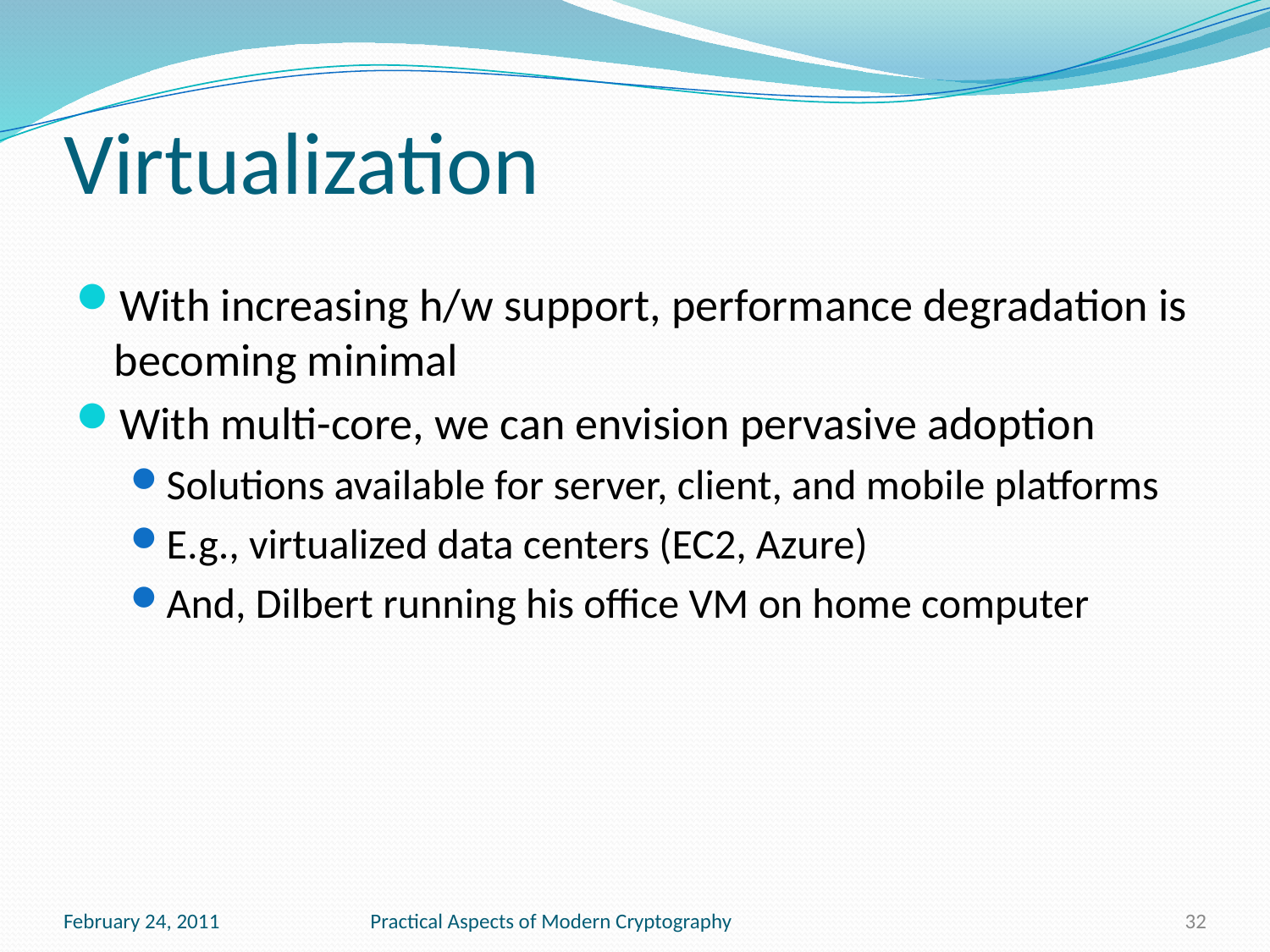

# Virtualization
With increasing h/w support, performance degradation is becoming minimal
With multi-core, we can envision pervasive adoption
Solutions available for server, client, and mobile platforms
E.g., virtualized data centers (EC2, Azure)
And, Dilbert running his office VM on home computer
February 24, 2011
Practical Aspects of Modern Cryptography
32